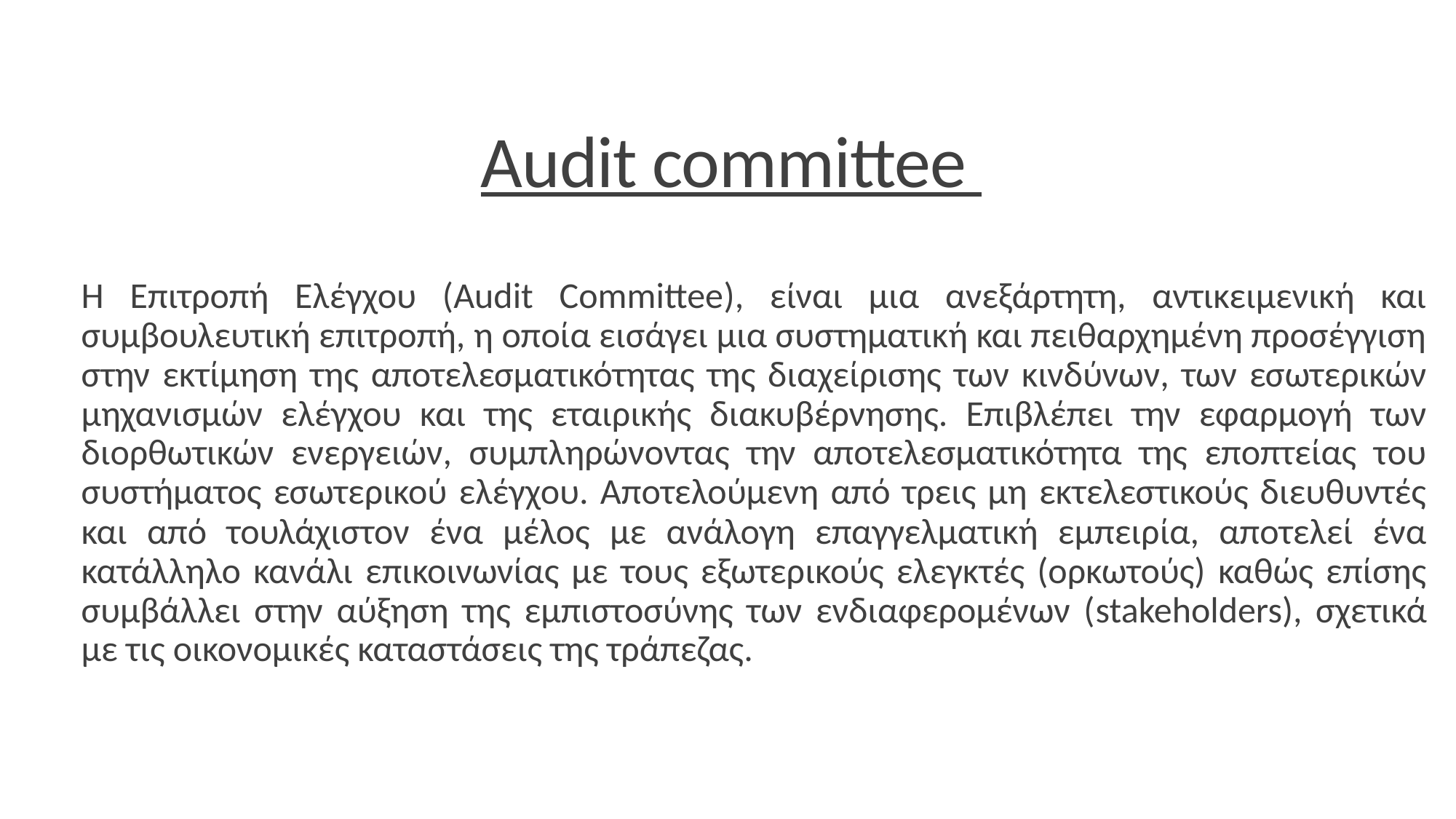

# Audit committee
Η Επιτροπή Ελέγχου (Audit Committee), είναι μια ανεξάρτητη, αντικειμενική και συμβουλευτική επιτροπή, η οποία εισάγει μια συστηματική και πειθαρχημένη προσέγγιση στην εκτίμηση της αποτελεσματικότητας της διαχείρισης των κινδύνων, των εσωτερικών μηχανισμών ελέγχου και της εταιρικής διακυβέρνησης. Επιβλέπει την εφαρμογή των διορθωτικών ενεργειών, συμπληρώνοντας την αποτελεσματικότητα της εποπτείας του συστήματος εσωτερικού ελέγχου. Αποτελούμενη από τρεις μη εκτελεστικούς διευθυντές και από τουλάχιστον ένα μέλος με ανάλογη επαγγελματική εμπειρία, αποτελεί ένα κατάλληλο κανάλι επικοινωνίας με τους εξωτερικούς ελεγκτές (ορκωτούς) καθώς επίσης συμβάλλει στην αύξηση της εμπιστοσύνης των ενδιαφερομένων (stakeholders), σχετικά με τις οικονομικές καταστάσεις της τράπεζας.